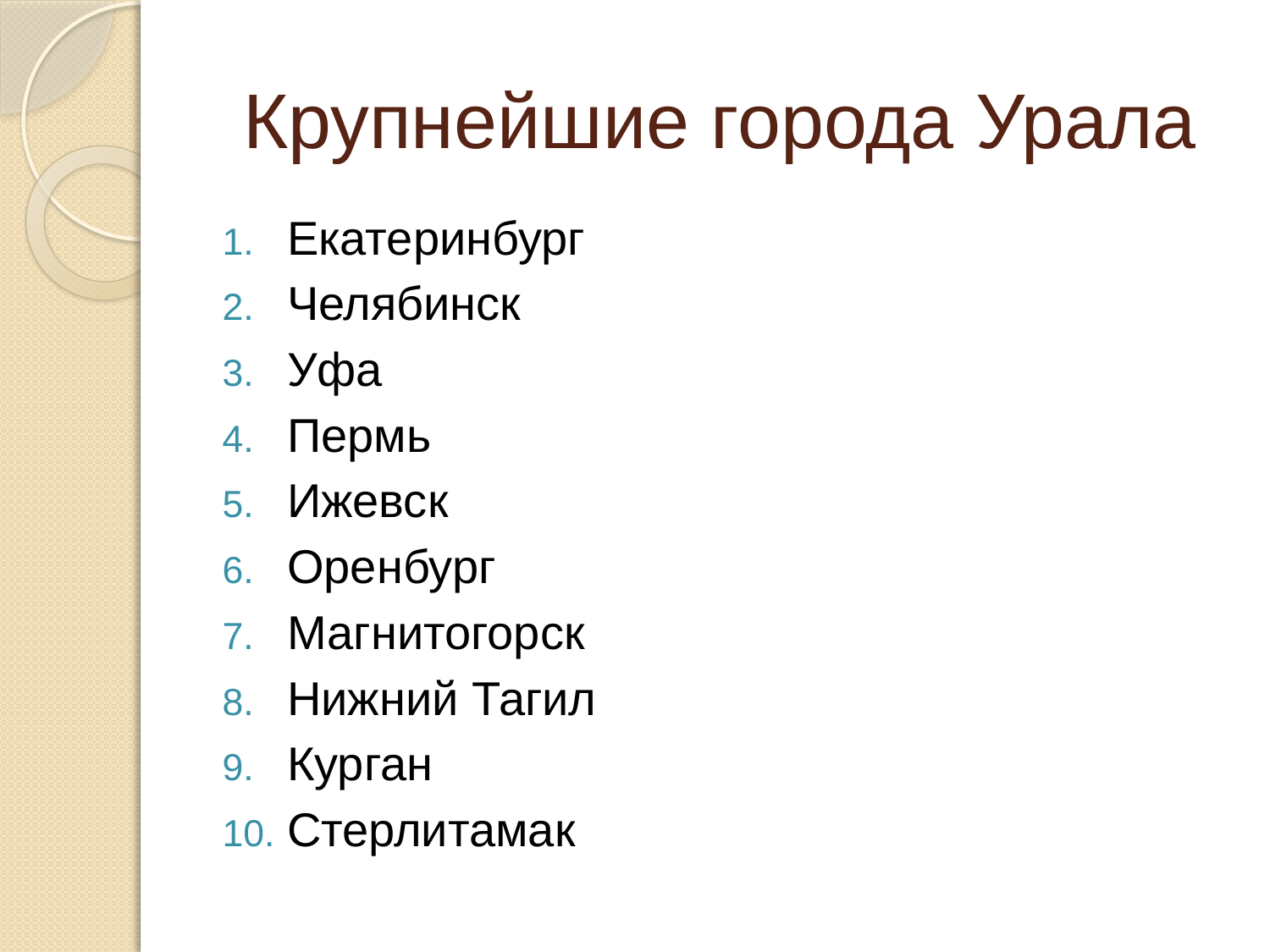

# Крупнейшие города Урала
Екатеринбург
Челябинск
Уфа
Пермь
Ижевск
Оренбург
Магнитогорск
Нижний Тагил
Курган
Стерлитамак